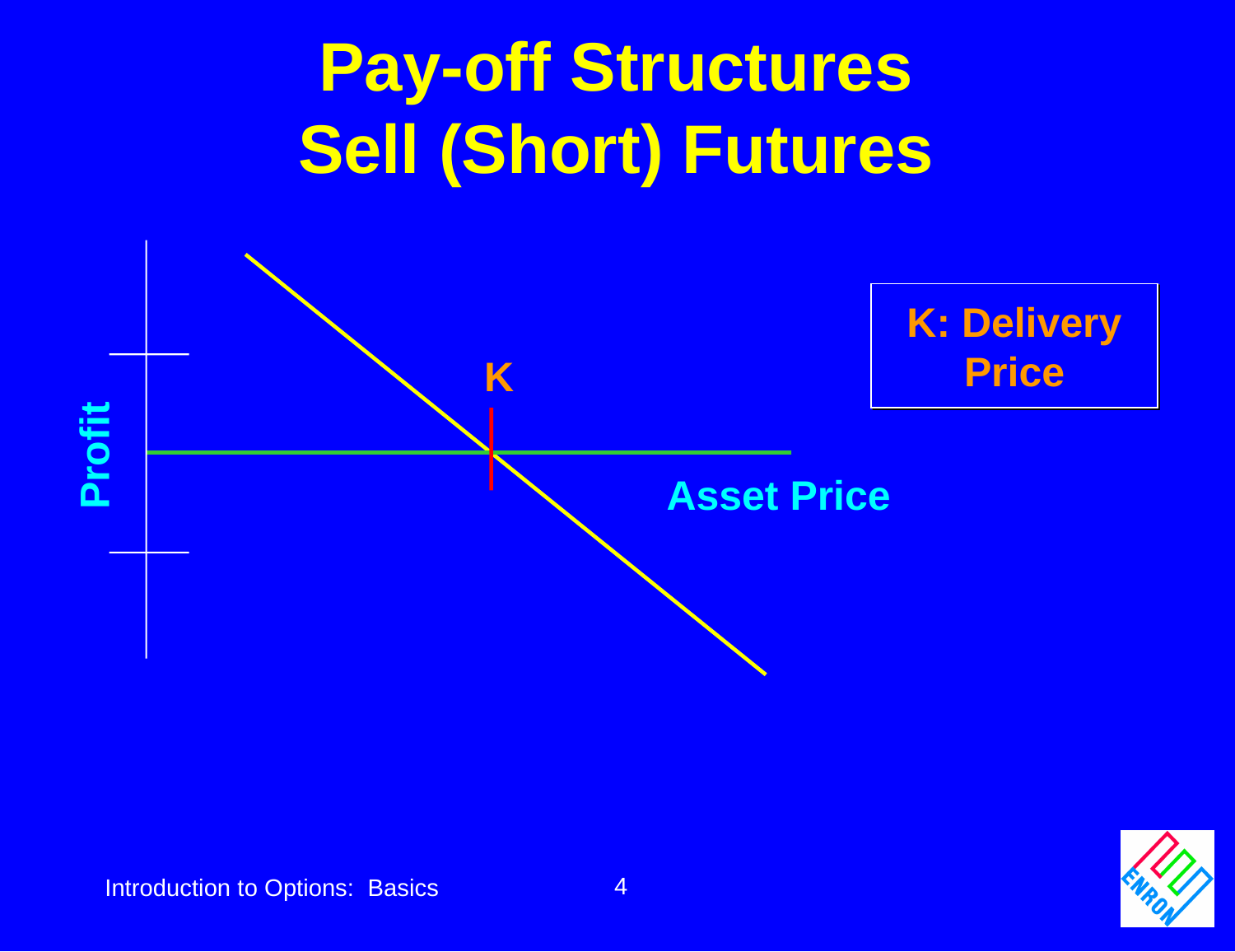

Pay-off Structures
Sell (Short) Futures

K: Delivery
Price
K

Profit

Asset Price

4
Introduction to Options:  Basics